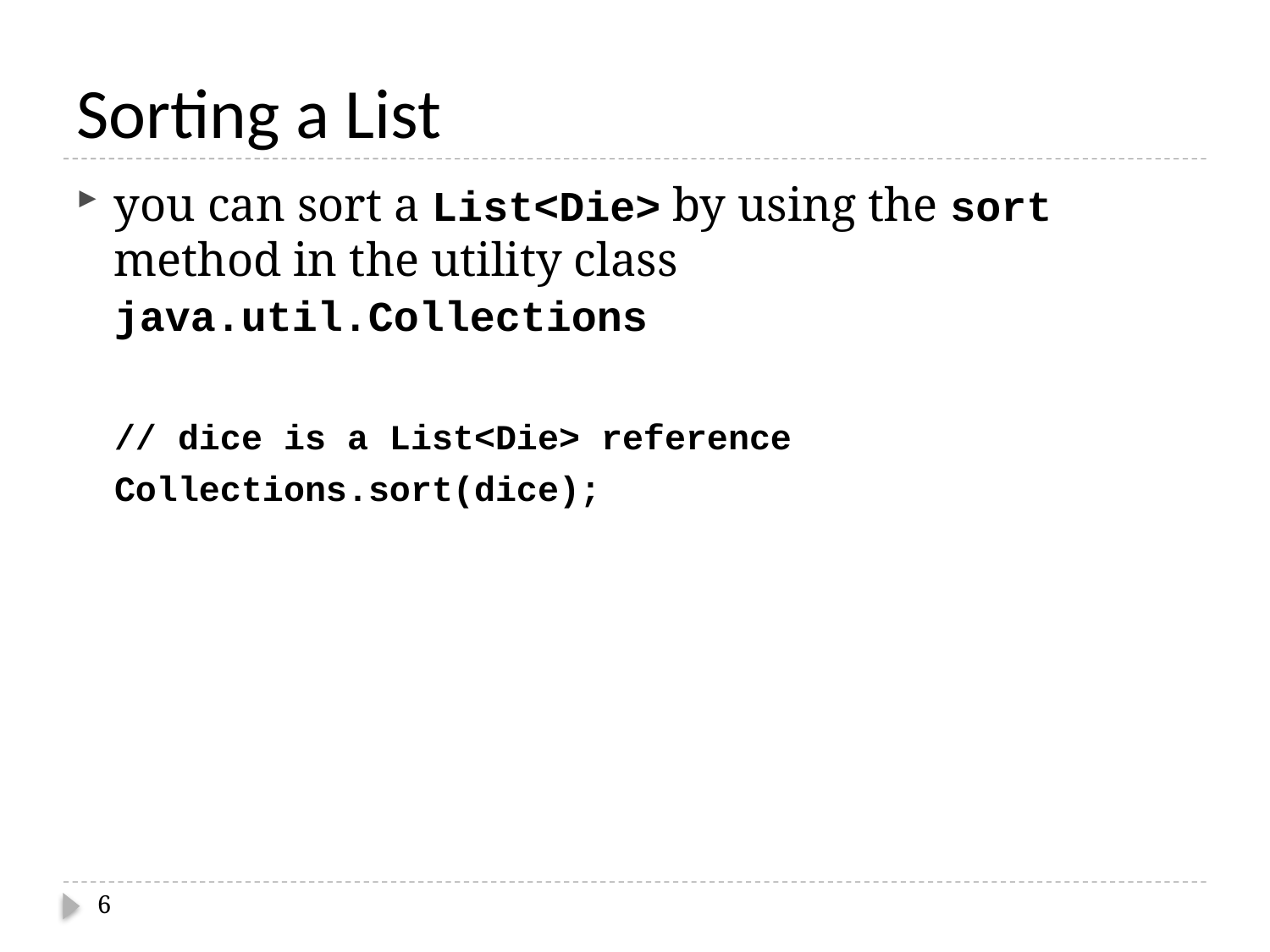

# Sorting a List
you can sort a List<Die> by using the sort method in the utility class java.util.Collections

// dice is a List<Die> reference
Collections.sort(dice);

6